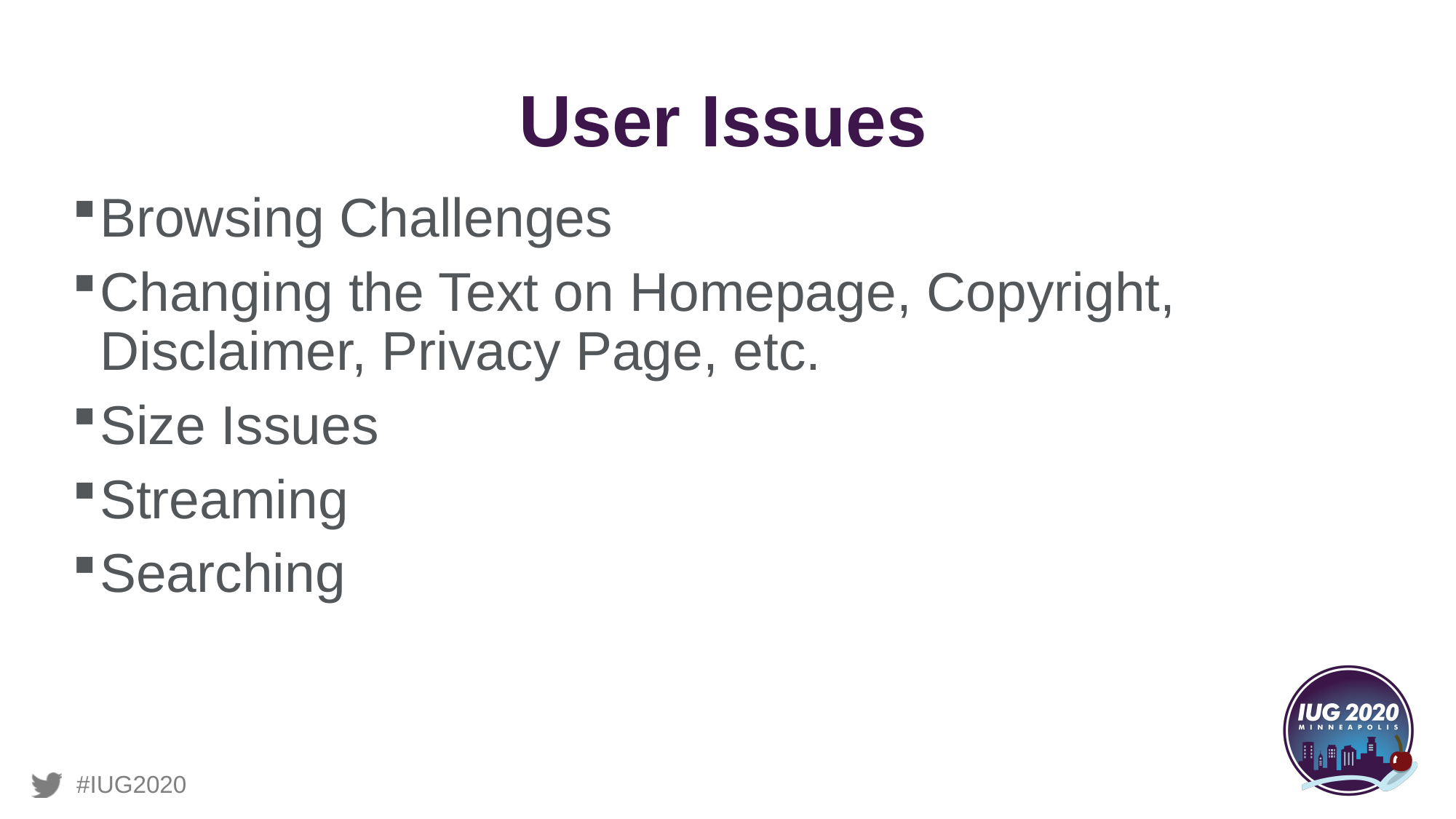

# User Issues
Browsing Challenges
Changing the Text on Homepage, Copyright, Disclaimer, Privacy Page, etc.
Size Issues
Streaming
Searching